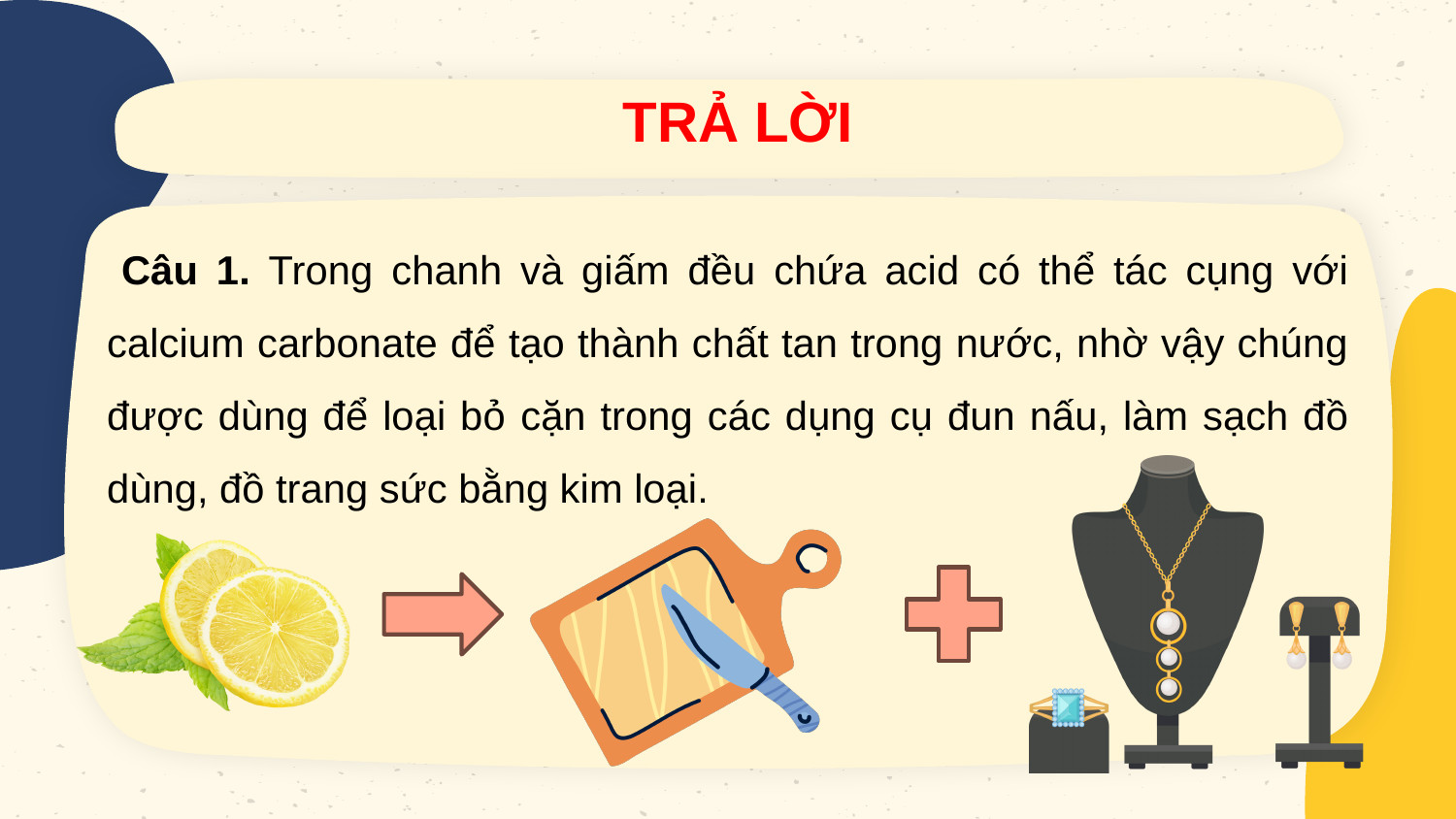

TRẢ LỜI
Câu 1. Trong chanh và giấm đều chứa acid có thể tác cụng với calcium carbonate để tạo thành chất tan trong nước, nhờ vậy chúng được dùng để loại bỏ cặn trong các dụng cụ đun nấu, làm sạch đồ dùng, đồ trang sức bằng kim loại.